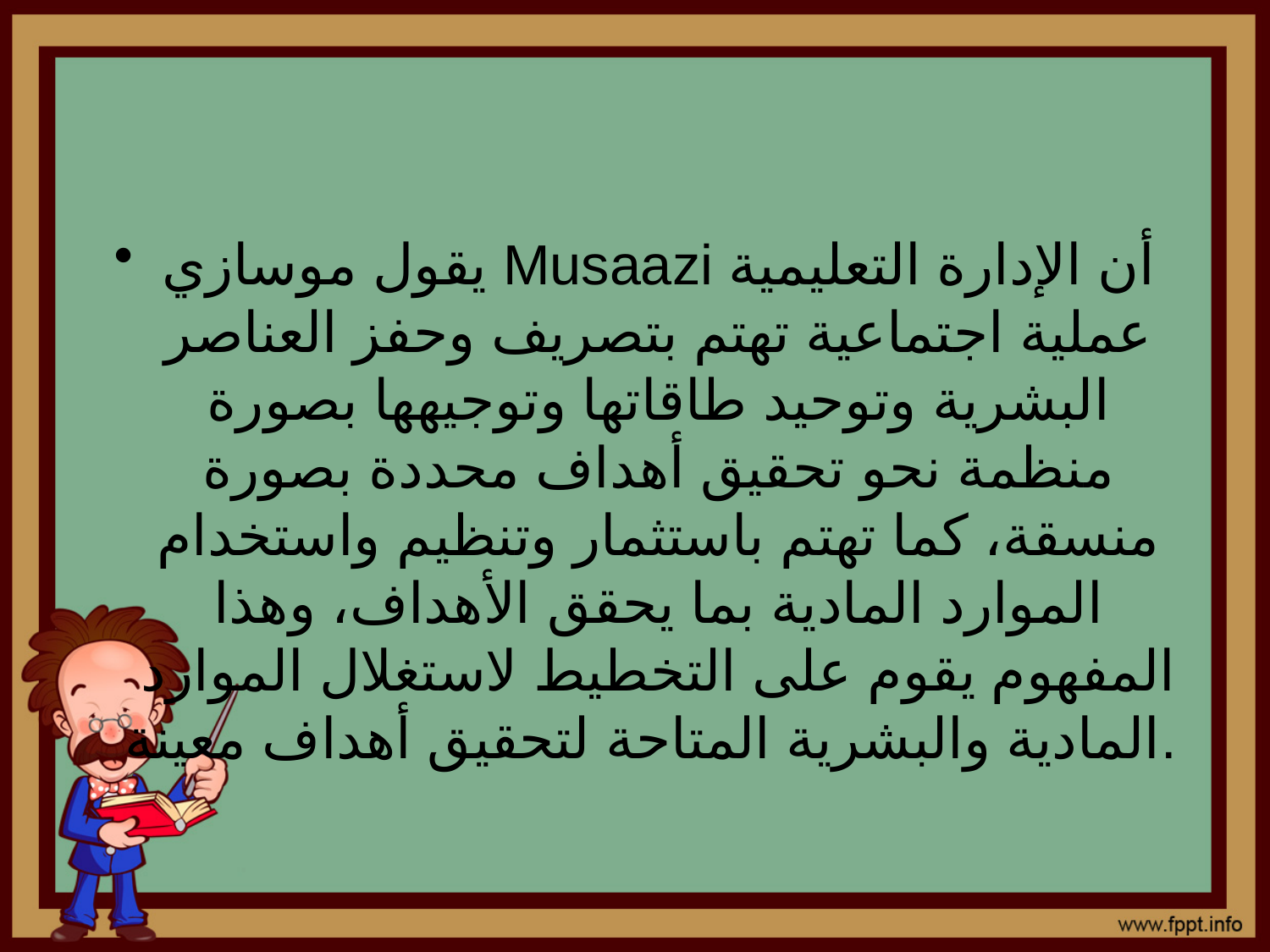

#
يقول موسازي Musaazi أن الإدارة التعليمية عملية اجتماعية تهتم بتصريف وحفز العناصر البشرية وتوحيد طاقاتها وتوجيهها بصورة منظمة نحو تحقيق أهداف محددة بصورة منسقة، كما تهتم باستثمار وتنظيم واستخدام الموارد المادية بما يحقق الأهداف، وهذا المفهوم يقوم على التخطيط لاستغلال الموارد المادية والبشرية المتاحة لتحقيق أهداف معينة.